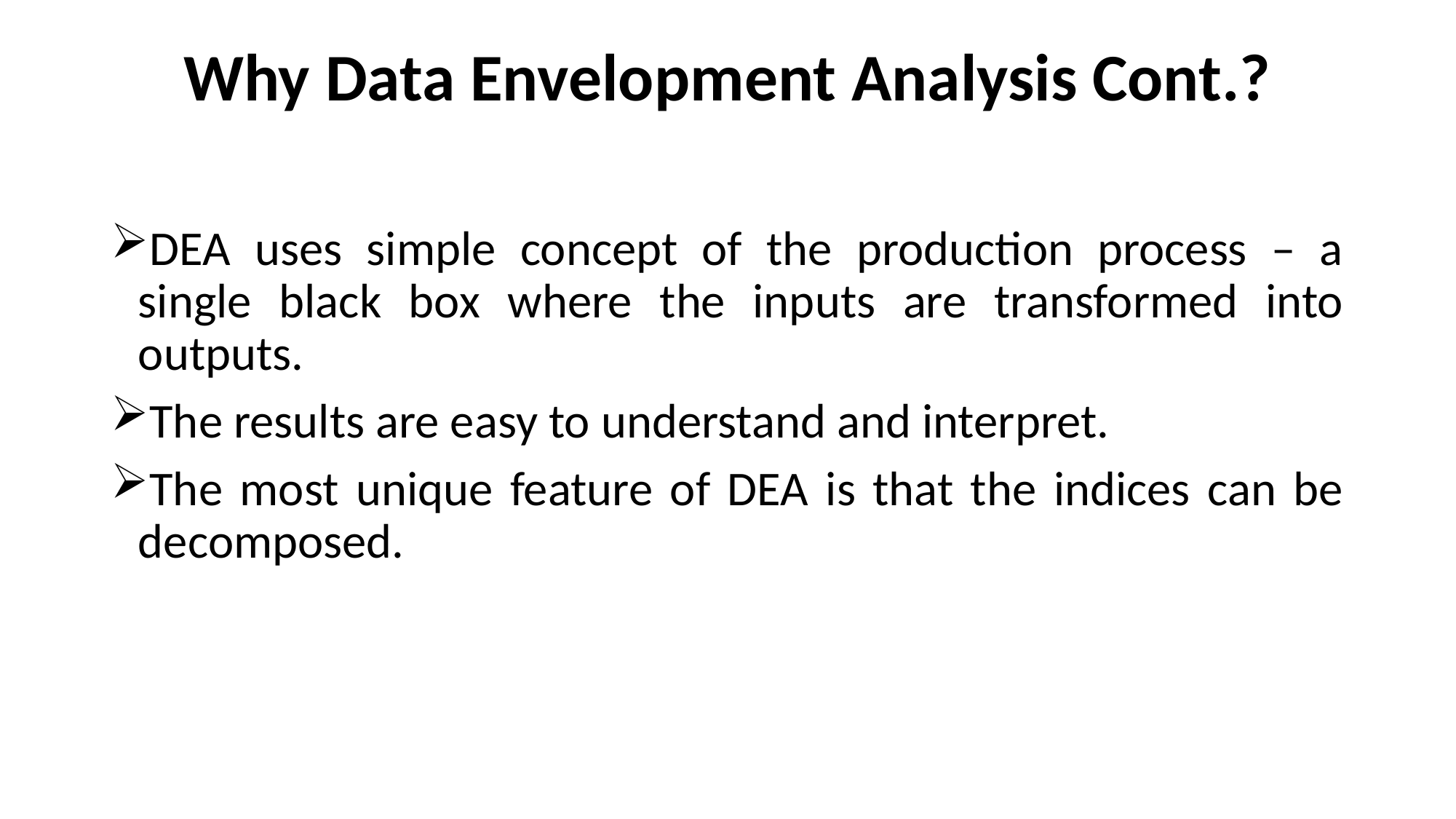

# Why Data Envelopment Analysis Cont.?
DEA uses simple concept of the production process – a single black box where the inputs are transformed into outputs.
The results are easy to understand and interpret.
The most unique feature of DEA is that the indices can be decomposed.